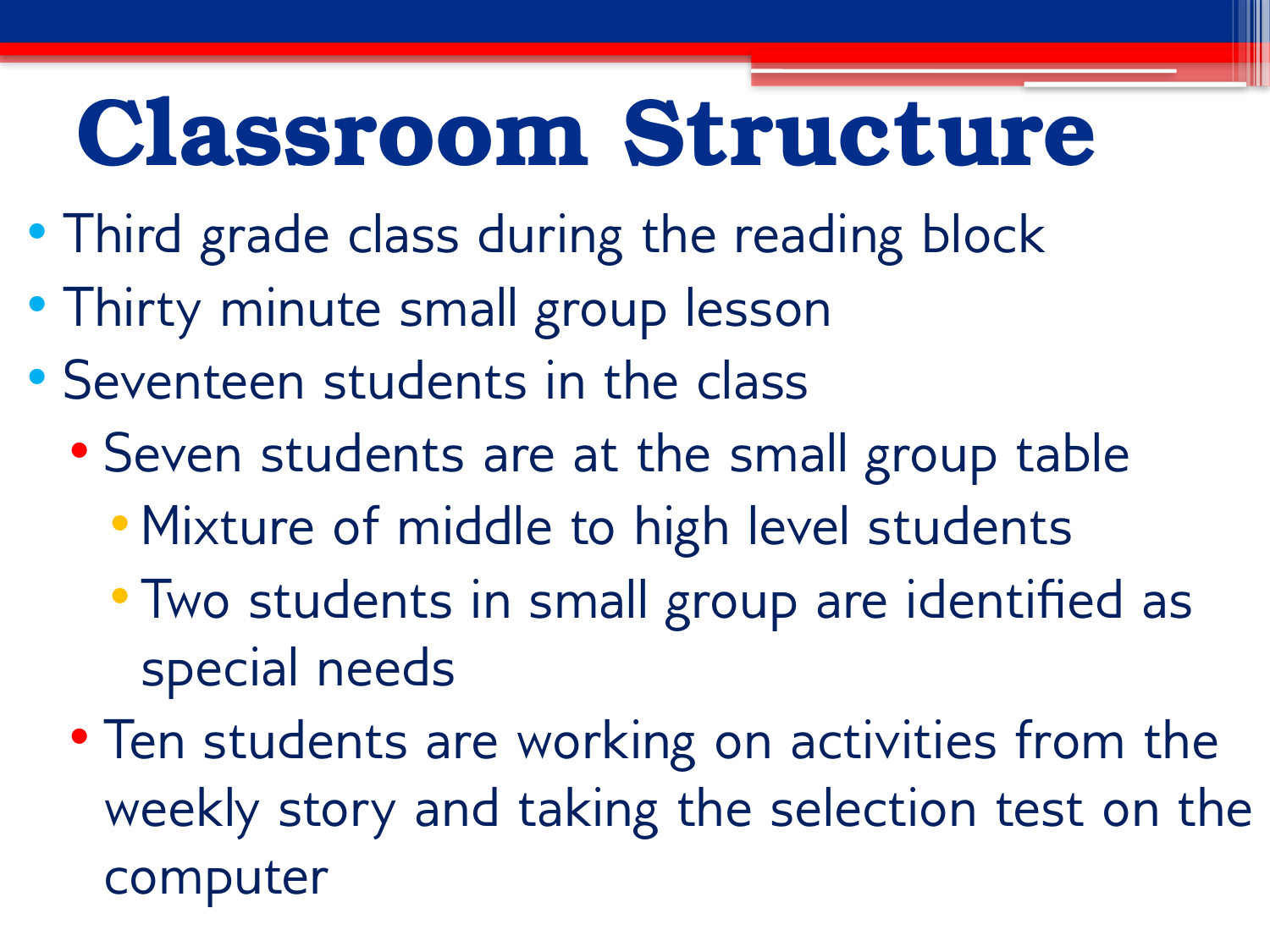

# Classroom Structure
Third grade class during the reading block
Thirty minute small group lesson
Seventeen students in the class
Seven students are at the small group table
Mixture of middle to high level students
Two students in small group are identified as special needs
Ten students are working on activities from the weekly story and taking the selection test on the computer